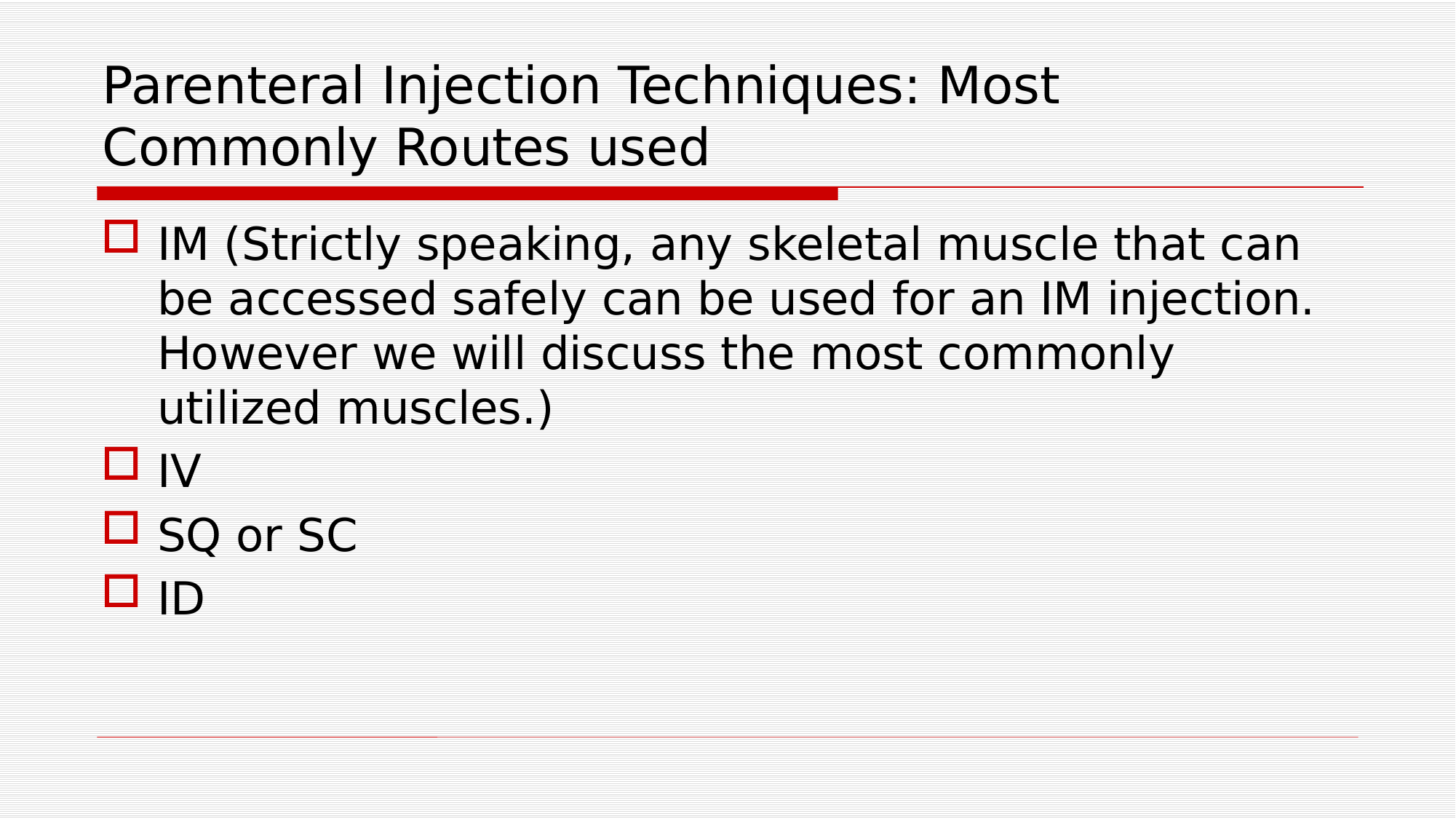

# Parenteral Injection Techniques: Most Commonly Routes used
IM (Strictly speaking, any skeletal muscle that can be accessed safely can be used for an IM injection. However we will discuss the most commonly utilized muscles.)
IV
SQ or SC
ID